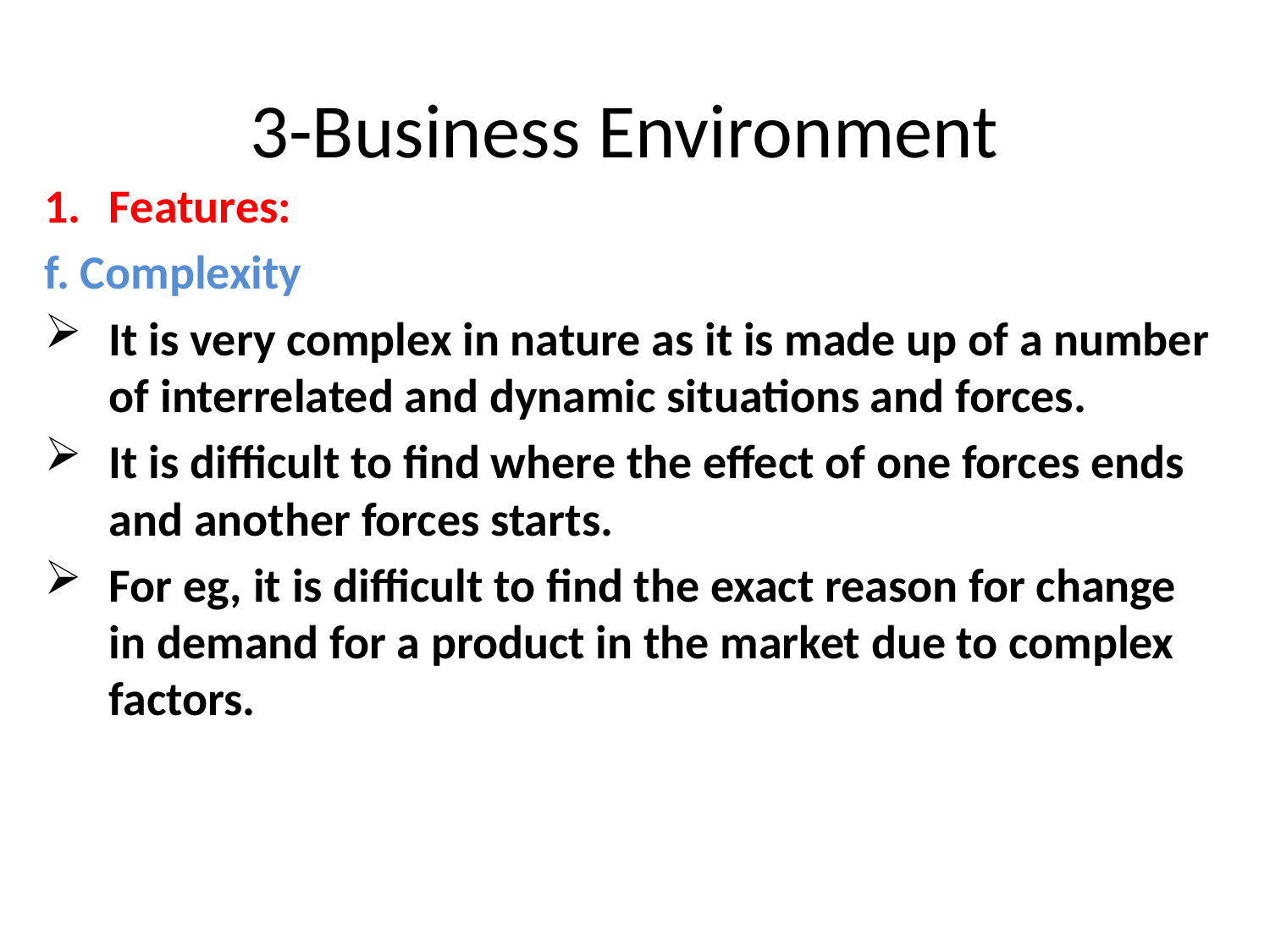

# 3-Business Environment
Features:
f. Complexity
It is very complex in nature as it is made up of a number of interrelated and dynamic situations and forces.
It is difficult to find where the effect of one forces ends and another forces starts.
For eg, it is difficult to find the exact reason for change in demand for a product in the market due to complex factors.